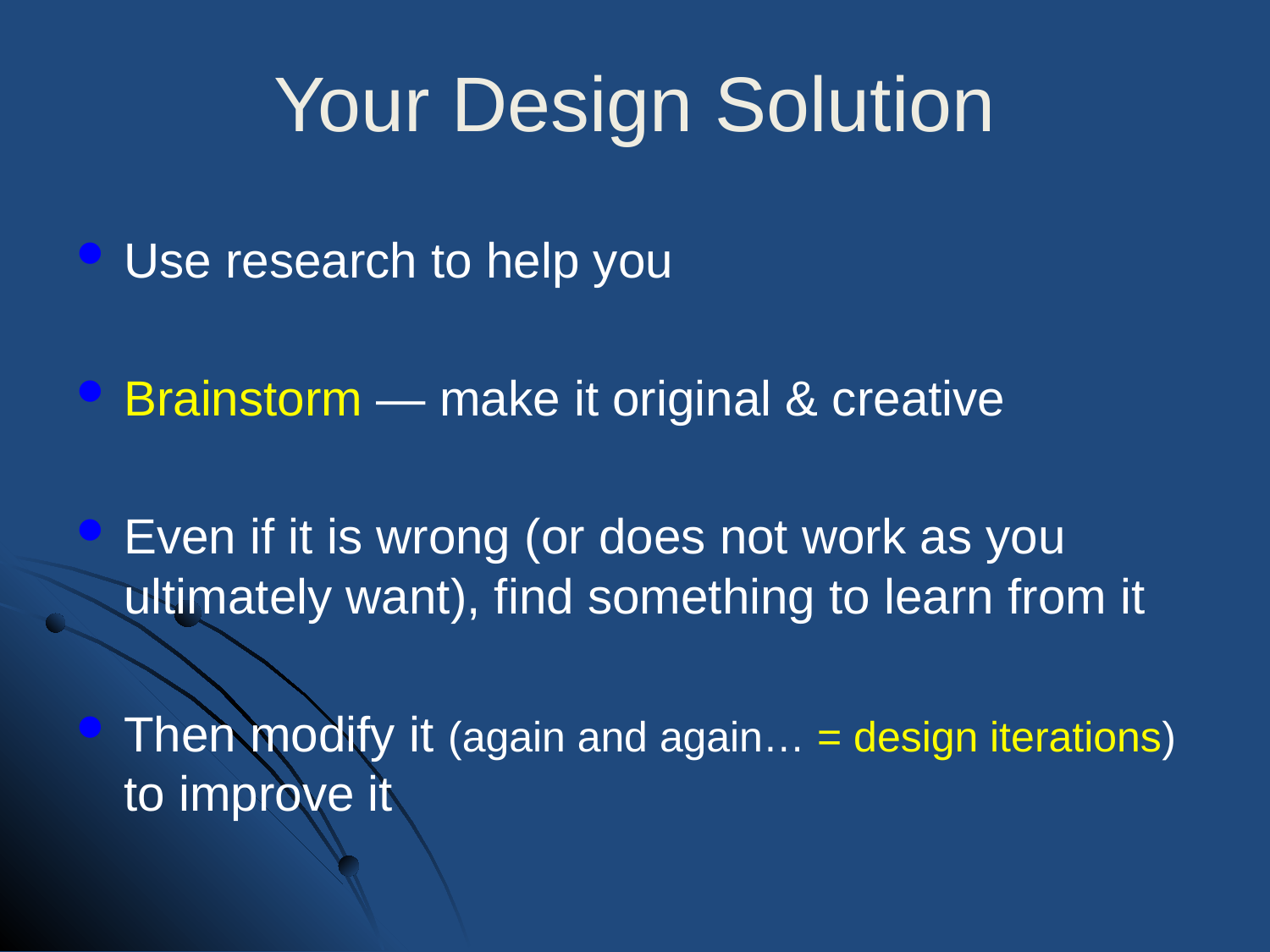

# Your Design Solution
Use research to help you

Brainstorm — make it original & creative

Even if it is wrong (or does not work as you ultimately want), find something to learn from it

Then modify it (again and again… = design iterations) to improve it